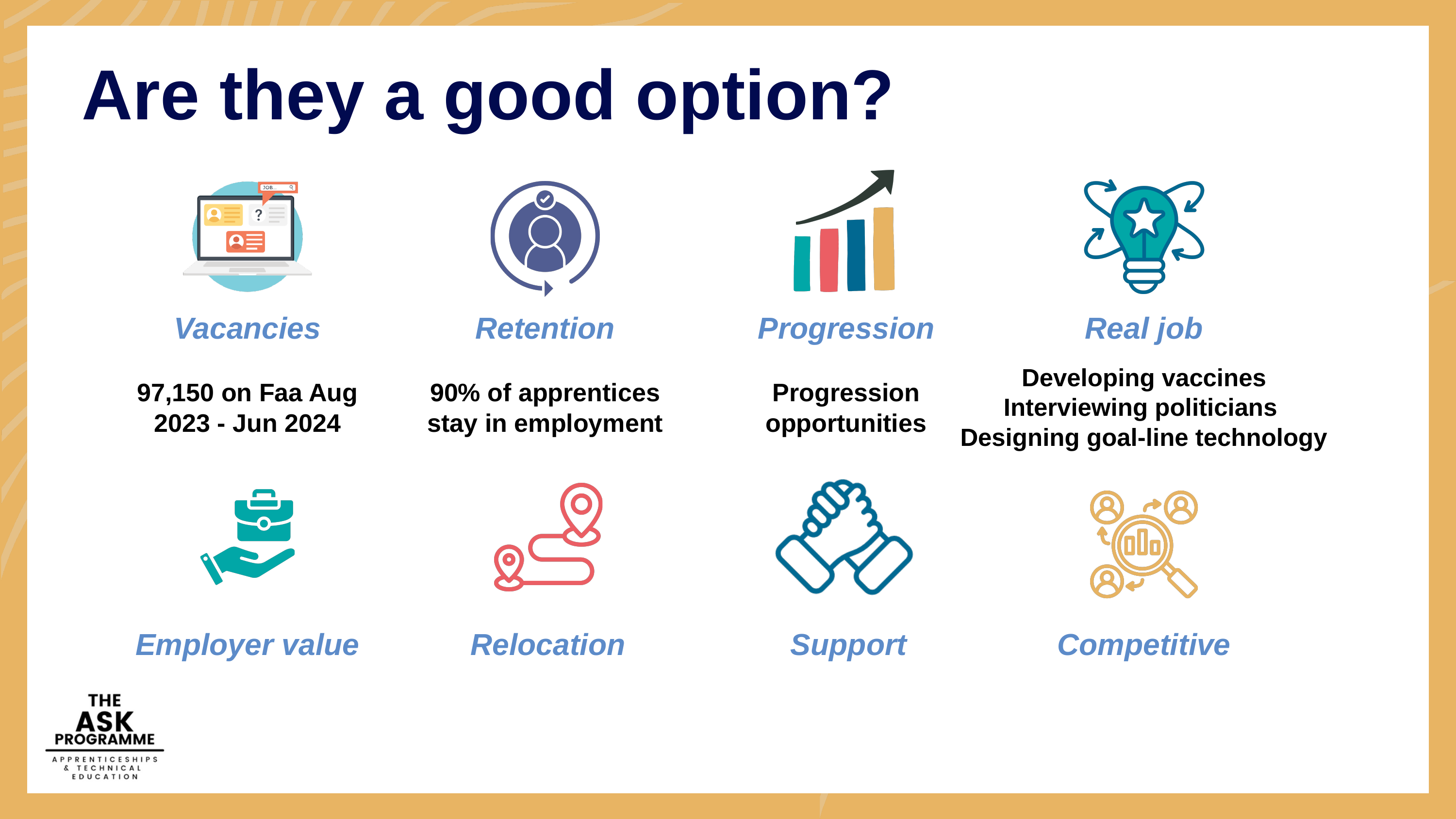

Are they a good option?

Vacancies
Retention
Progression
Real job
Developing vaccines
Interviewing politicians
Designing goal-line technology
97,150 on Faa Aug 2023 - Jun 2024
90% of apprentices stay in employment
Progression opportunities

Employer value
Relocation
Support
Competitive